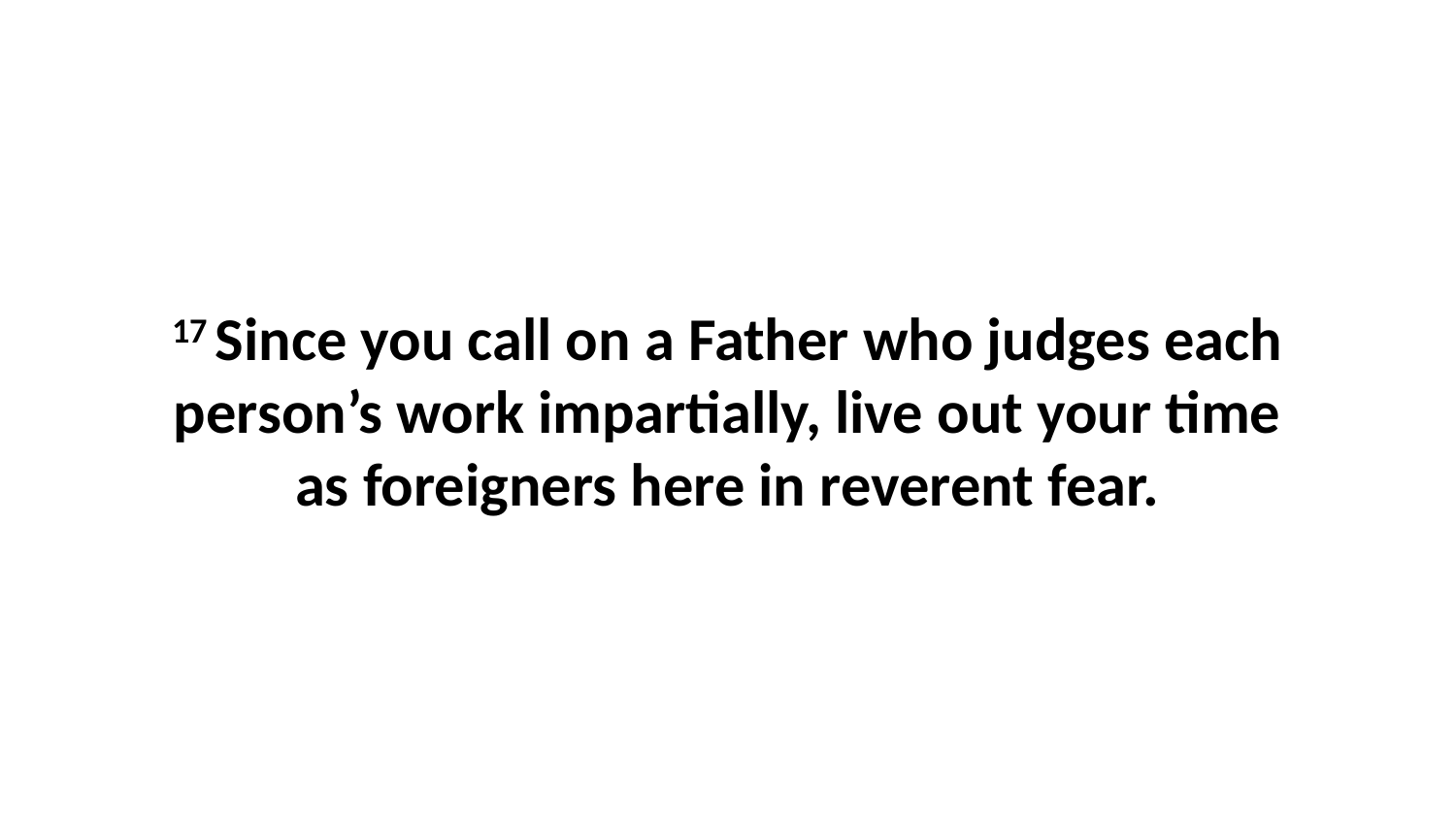

17 Since you call on a Father who judges each person’s work impartially, live out your time as foreigners here in reverent fear.